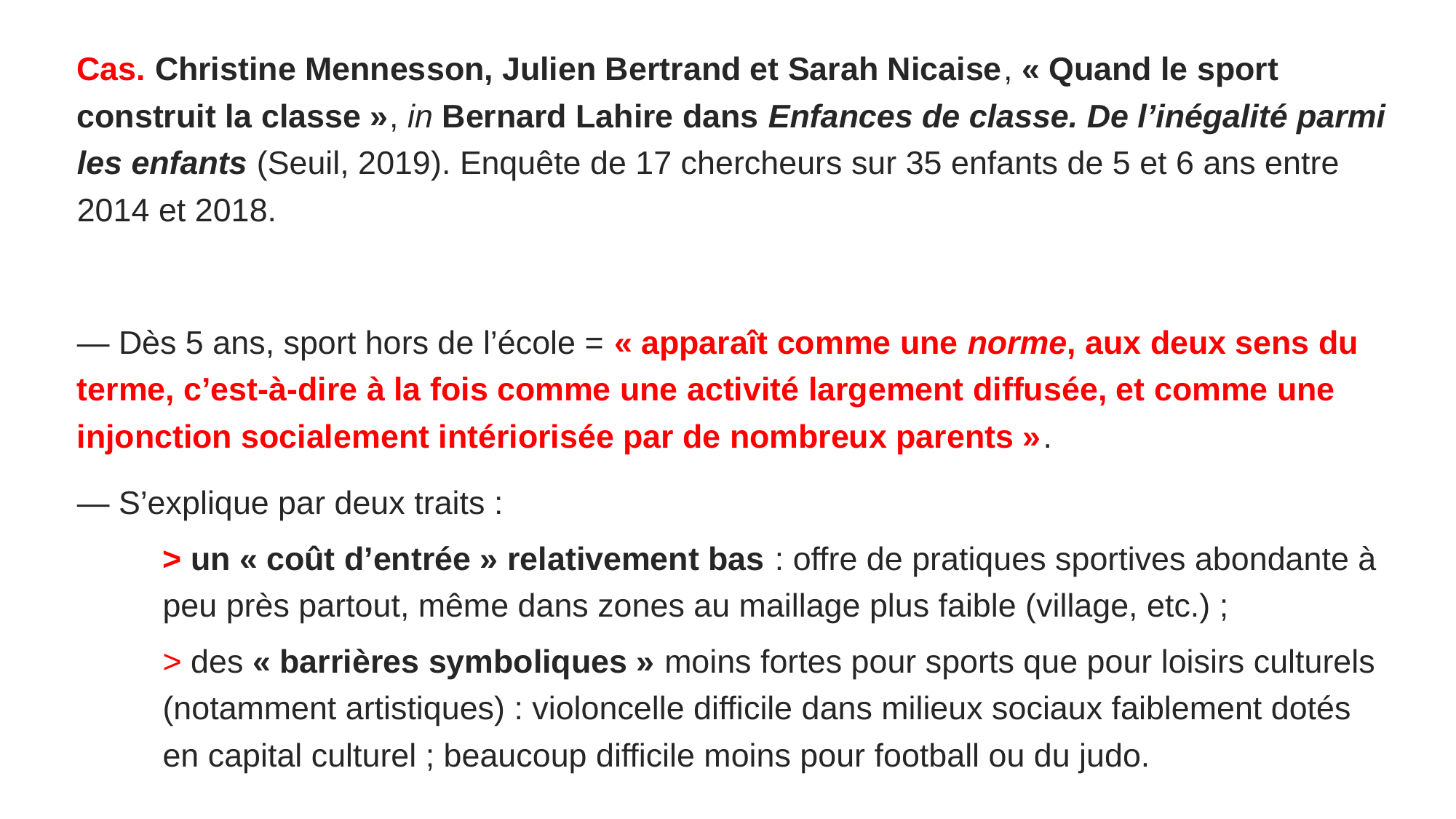

Cas. Christine Mennesson, Julien Bertrand et Sarah Nicaise, « Quand le sport construit la classe », in Bernard Lahire dans Enfances de classe. De l’inégalité parmi les enfants (Seuil, 2019). Enquête de 17 chercheurs sur 35 enfants de 5 et 6 ans entre 2014 et 2018.

— Dès 5 ans, sport hors de l’école = « apparaît comme une norme, aux deux sens du terme, c’est-à-dire à la fois comme une activité largement diffusée, et comme une injonction socialement intériorisée par de nombreux parents ».
— S’explique par deux traits :
> un « coût d’entrée » relativement bas : offre de pratiques sportives abondante à peu près partout, même dans zones au maillage plus faible (village, etc.) ;
> des « barrières symboliques » moins fortes pour sports que pour loisirs culturels (notamment artistiques) : violoncelle difficile dans milieux sociaux faiblement dotés en capital culturel ; beaucoup difficile moins pour football ou du judo.